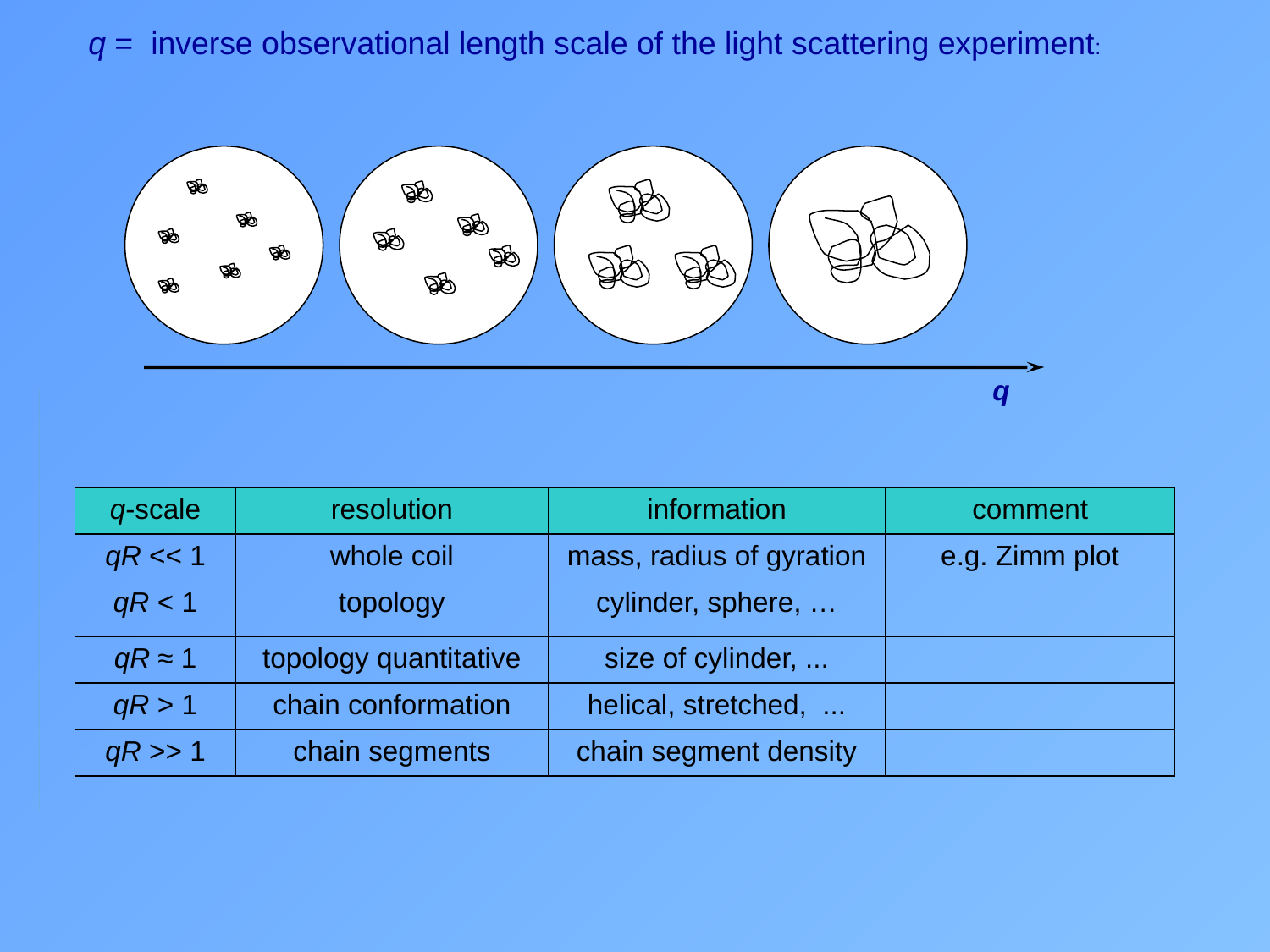

q =  inverse observational length scale of the light scattering experiment:

q

| q-scale | resolution | information | comment |
| --- | --- | --- | --- |
| qR << 1 | whole coil | mass, radius of gyration | e.g. Zimm plot |
| qR < 1 | topology | cylinder, sphere, … |  |
| qR ≈ 1 | topology quantitative | size of cylinder, ... |  |
| qR > 1 | chain conformation | helical, stretched, ... |  |
| qR >> 1 | chain segments | chain segment density |  |